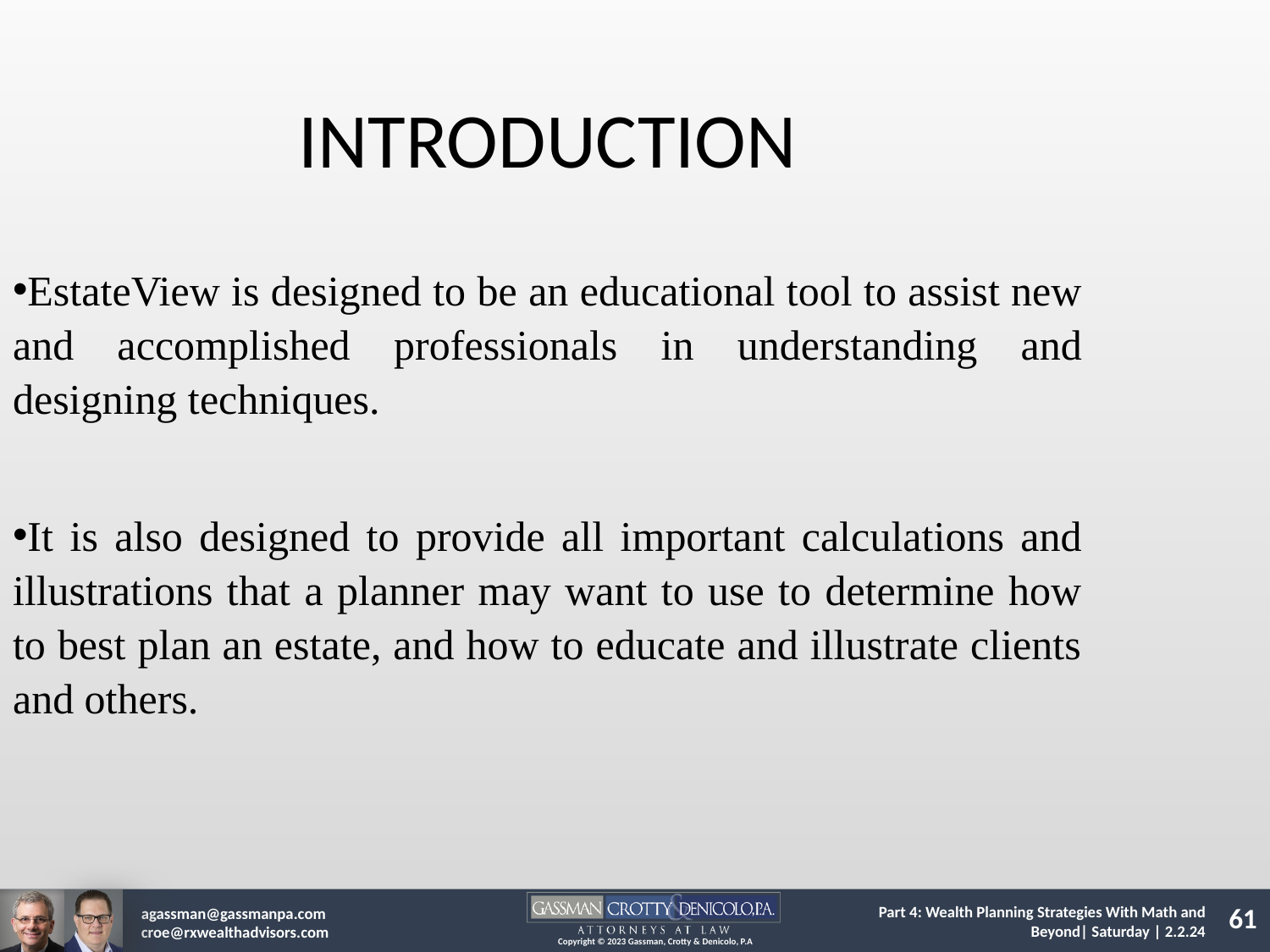

INTRODUCTION
EstateView is designed to be an educational tool to assist new and accomplished professionals in understanding and designing techniques.

It is also designed to provide all important calculations and illustrations that a planner may want to use to determine how to best plan an estate, and how to educate and illustrate clients and others.